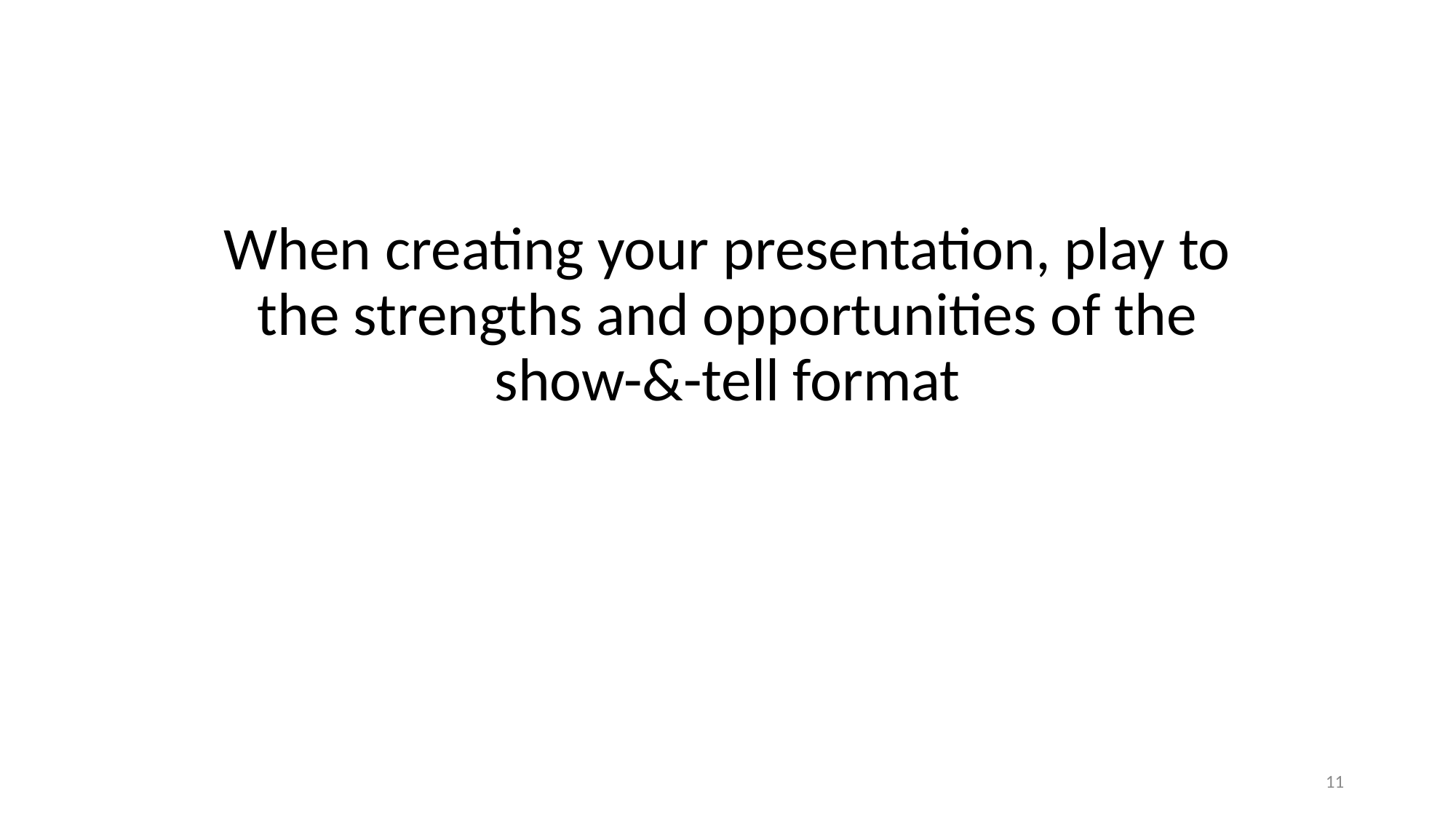

# When creating your presentation, play to the strengths and opportunities of the show-&-tell format

11